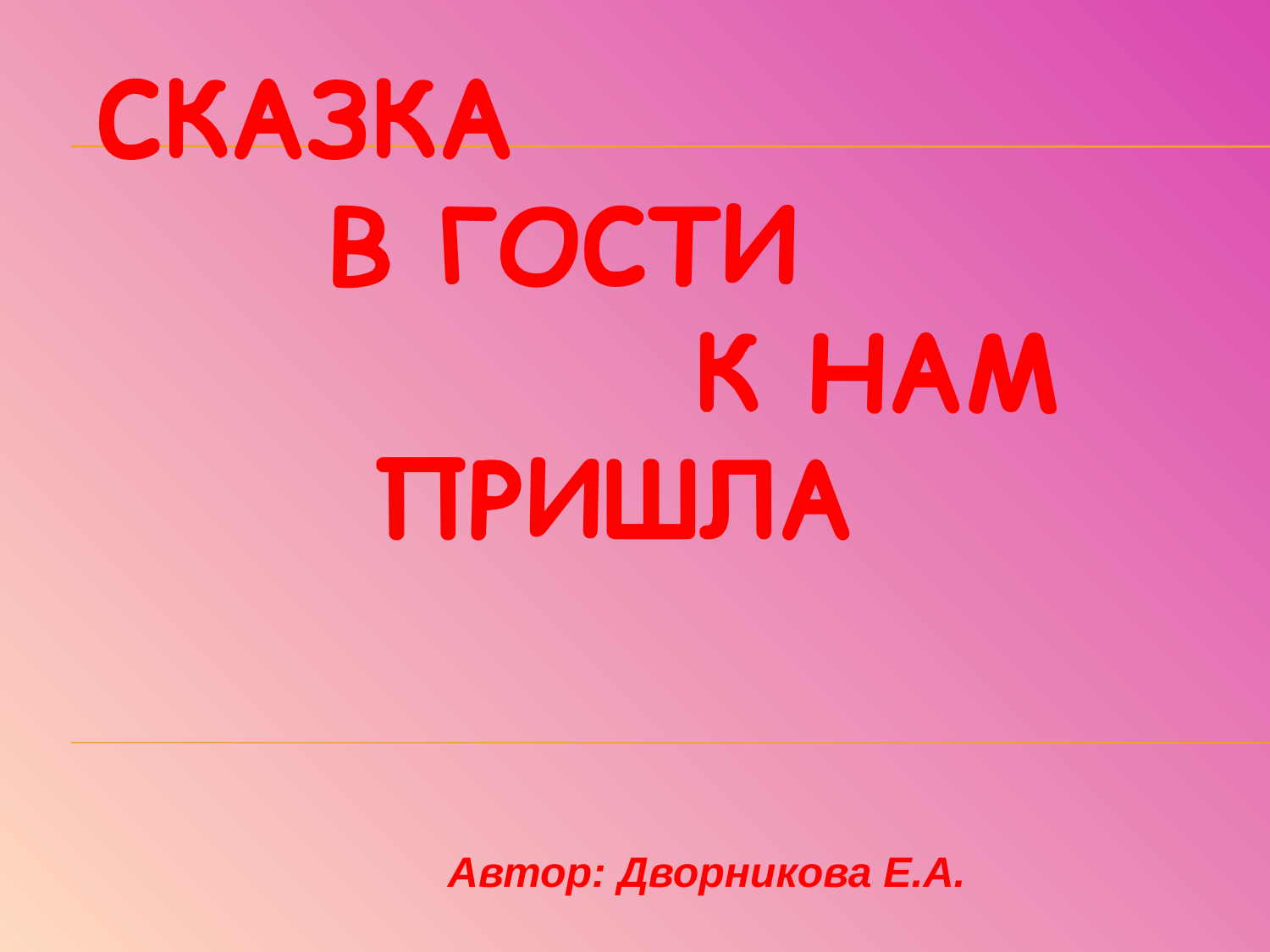

# Сказка в гости к нам пришла
           Автор: Дворникова Е.А.